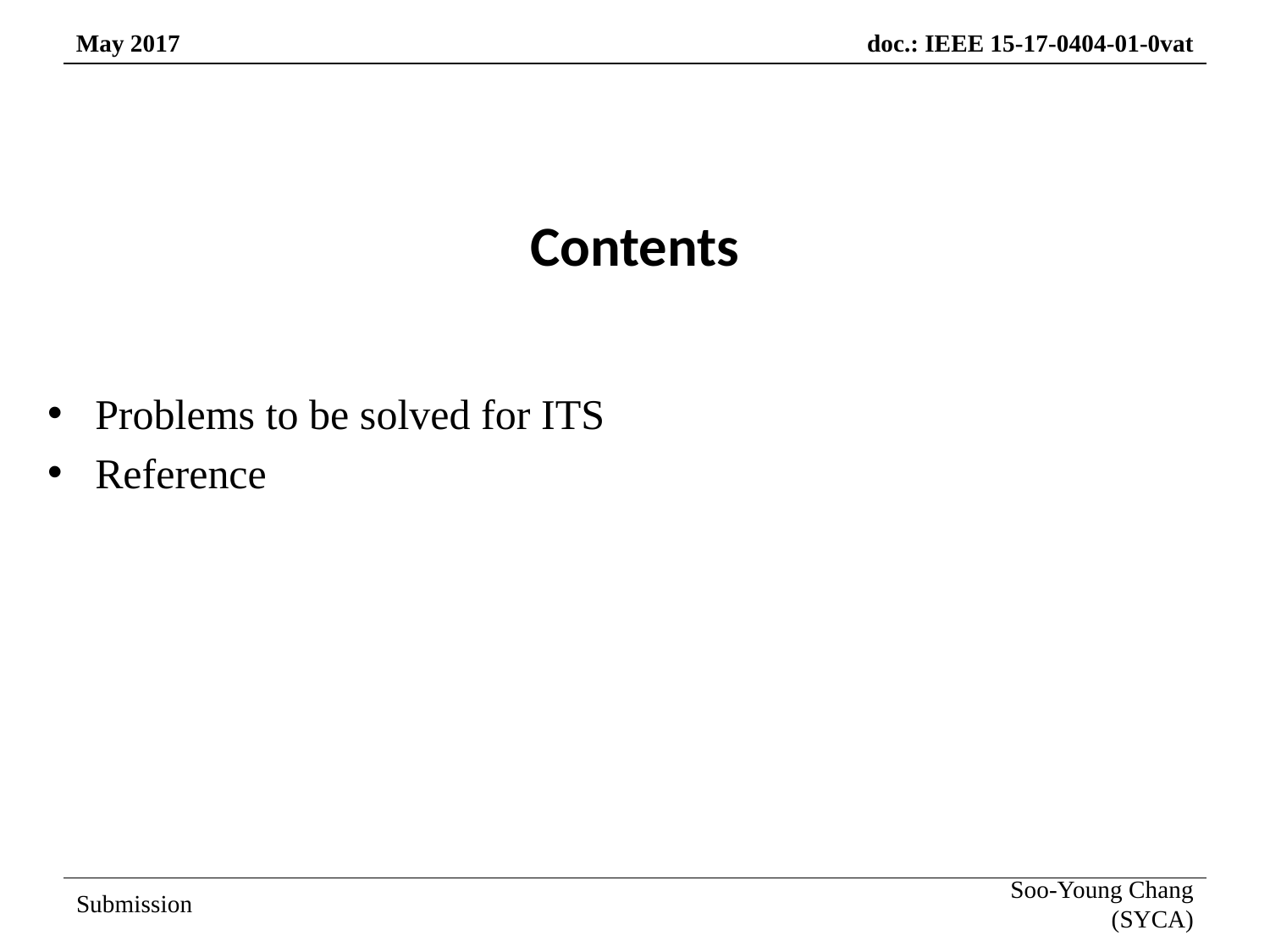

# Contents
Problems to be solved for ITS
Reference